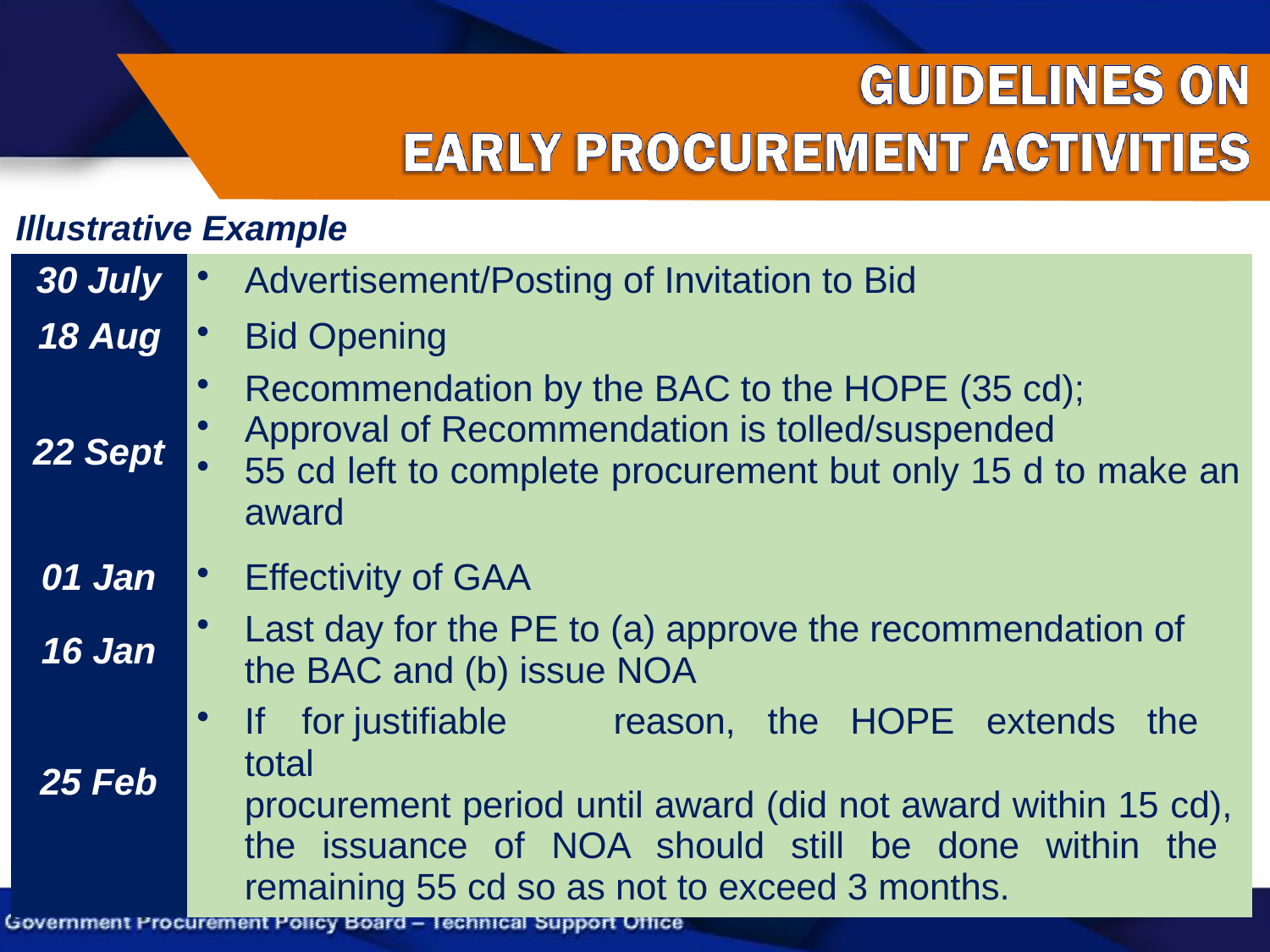

# Illustrative Example
| 30 July | Advertisement/Posting of Invitation to Bid |
| --- | --- |
| 18 Aug | Bid Opening |
| 22 Sept | Recommendation by the BAC to the HOPE (35 cd); Approval of Recommendation is tolled/suspended 55 cd left to complete procurement but only 15 d to make an award |
| 01 Jan | Effectivity of GAA |
| 16 Jan | Last day for the PE to (a) approve the recommendation of the BAC and (b) issue NOA |
| 25 Feb | If for justifiable reason, the HOPE extends the total procurement period until award (did not award within 15 cd), the issuance of NOA should still be done within the remaining 55 cd so as not to exceed 3 months. |